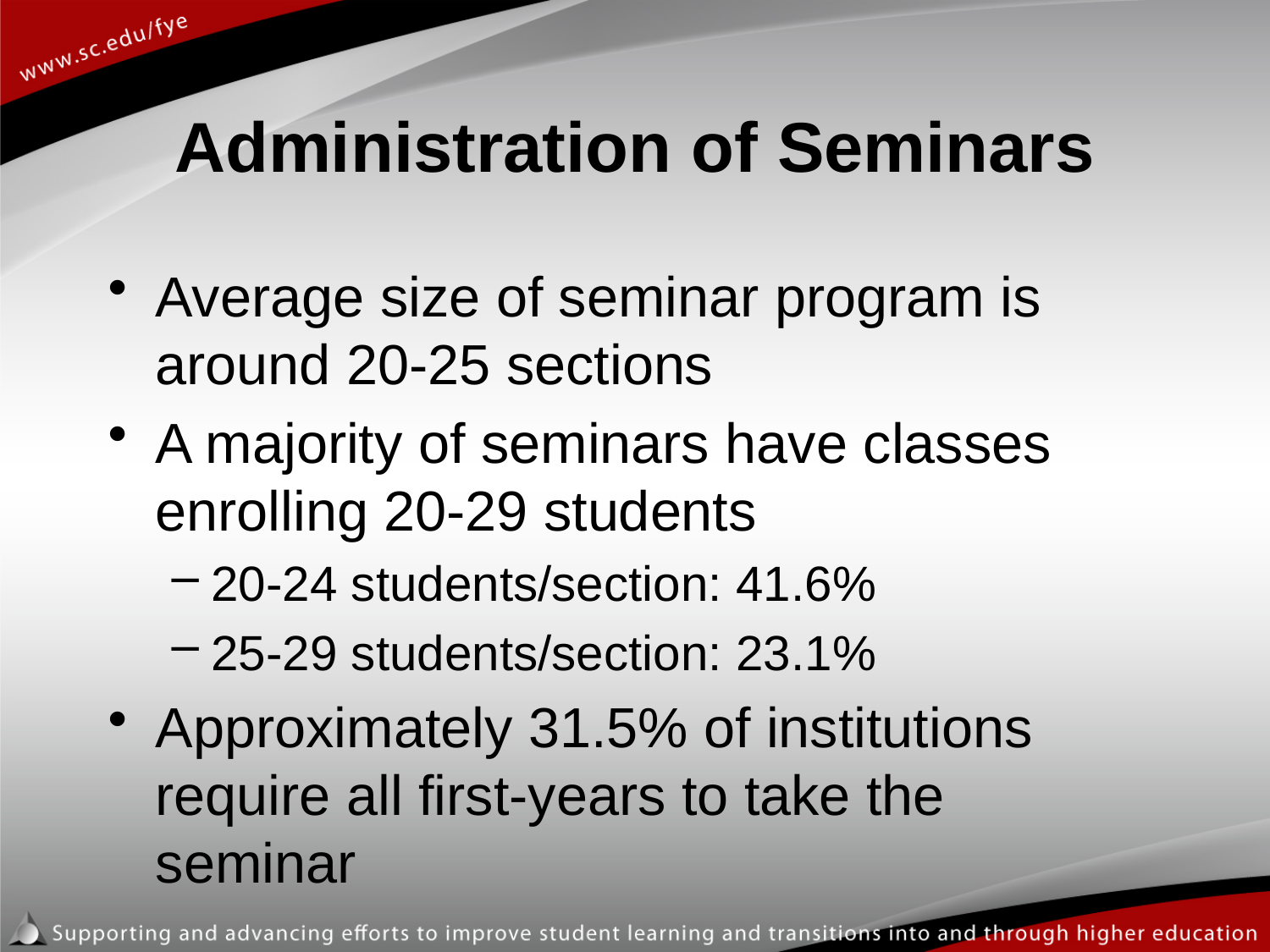

# Administration of Seminars
Average size of seminar program is around 20-25 sections
A majority of seminars have classes enrolling 20-29 students
20-24 students/section: 41.6%
25-29 students/section: 23.1%
Approximately 31.5% of institutions require all first-years to take the seminar